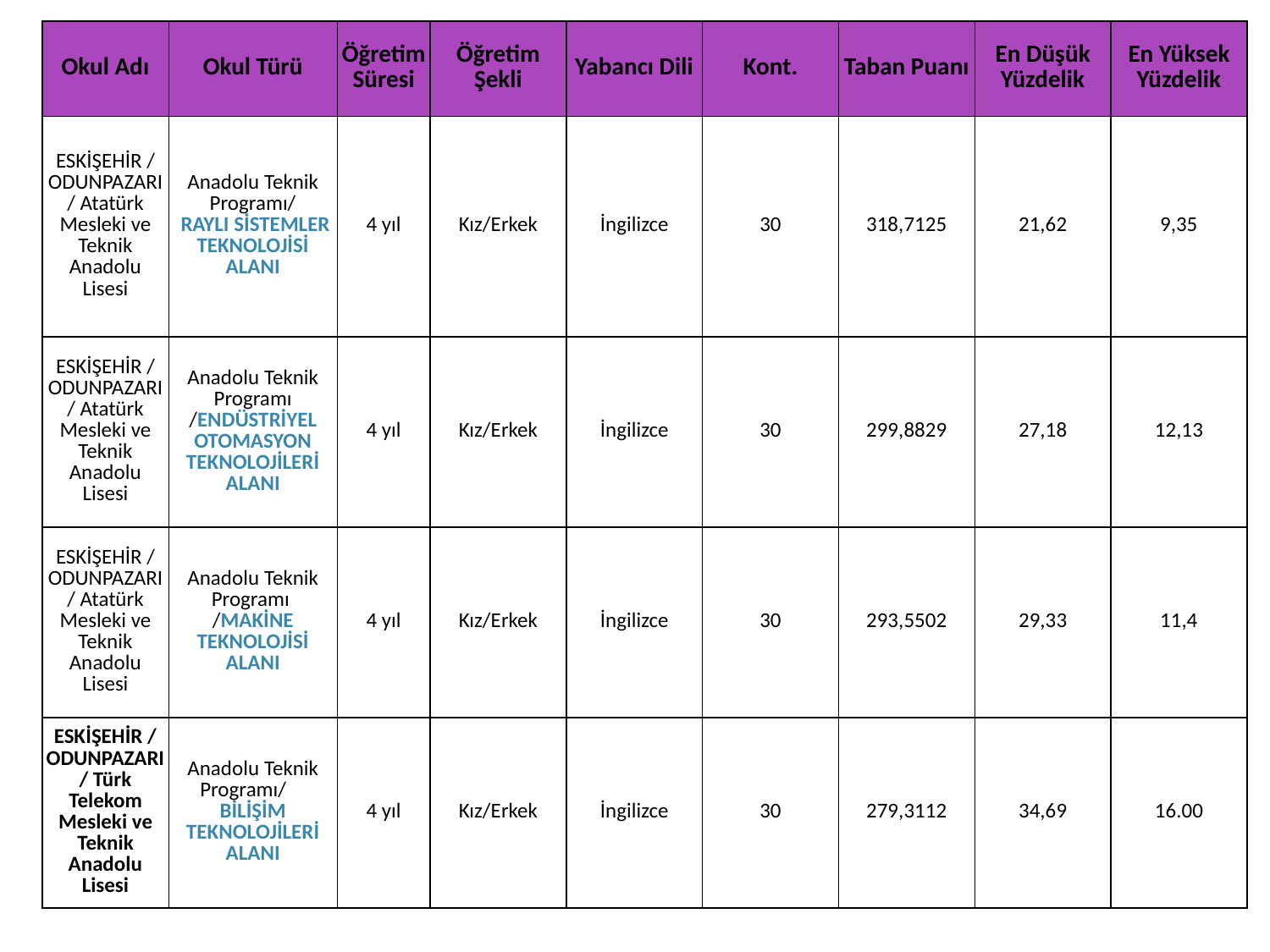

| Okul Adı | Okul Türü | Öğretim Süresi | Öğretim Şekli | Yabancı Dili | Kont. | Taban Puanı | En Düşük Yüzdelik | En Yüksek Yüzdelik |
| --- | --- | --- | --- | --- | --- | --- | --- | --- |
| ESKİŞEHİR / ODUNPAZARI / Atatürk Mesleki ve Teknik Anadolu Lisesi | Anadolu Teknik Programı/ RAYLI SİSTEMLER TEKNOLOJİSİ ALANI | 4 yıl | Kız/Erkek | İngilizce | 30 | 318,7125 | 21,62 | 9,35 |
| ESKİŞEHİR / ODUNPAZARI / Atatürk Mesleki ve Teknik Anadolu Lisesi | Anadolu Teknik Programı /ENDÜSTRİYEL OTOMASYON TEKNOLOJİLERİ ALANI | 4 yıl | Kız/Erkek | İngilizce | 30 | 299,8829 | 27,18 | 12,13 |
| ESKİŞEHİR / ODUNPAZARI / Atatürk Mesleki ve Teknik Anadolu Lisesi | Anadolu Teknik Programı /MAKİNE TEKNOLOJİSİ ALANI | 4 yıl | Kız/Erkek | İngilizce | 30 | 293,5502 | 29,33 | 11,4 |
| ESKİŞEHİR / ODUNPAZARI / Türk Telekom Mesleki ve Teknik Anadolu Lisesi | Anadolu Teknik Programı/ BİLİŞİM TEKNOLOJİLERİ ALANI | 4 yıl | Kız/Erkek | İngilizce | 30 | 279,3112 | 34,69 | 16.00 |